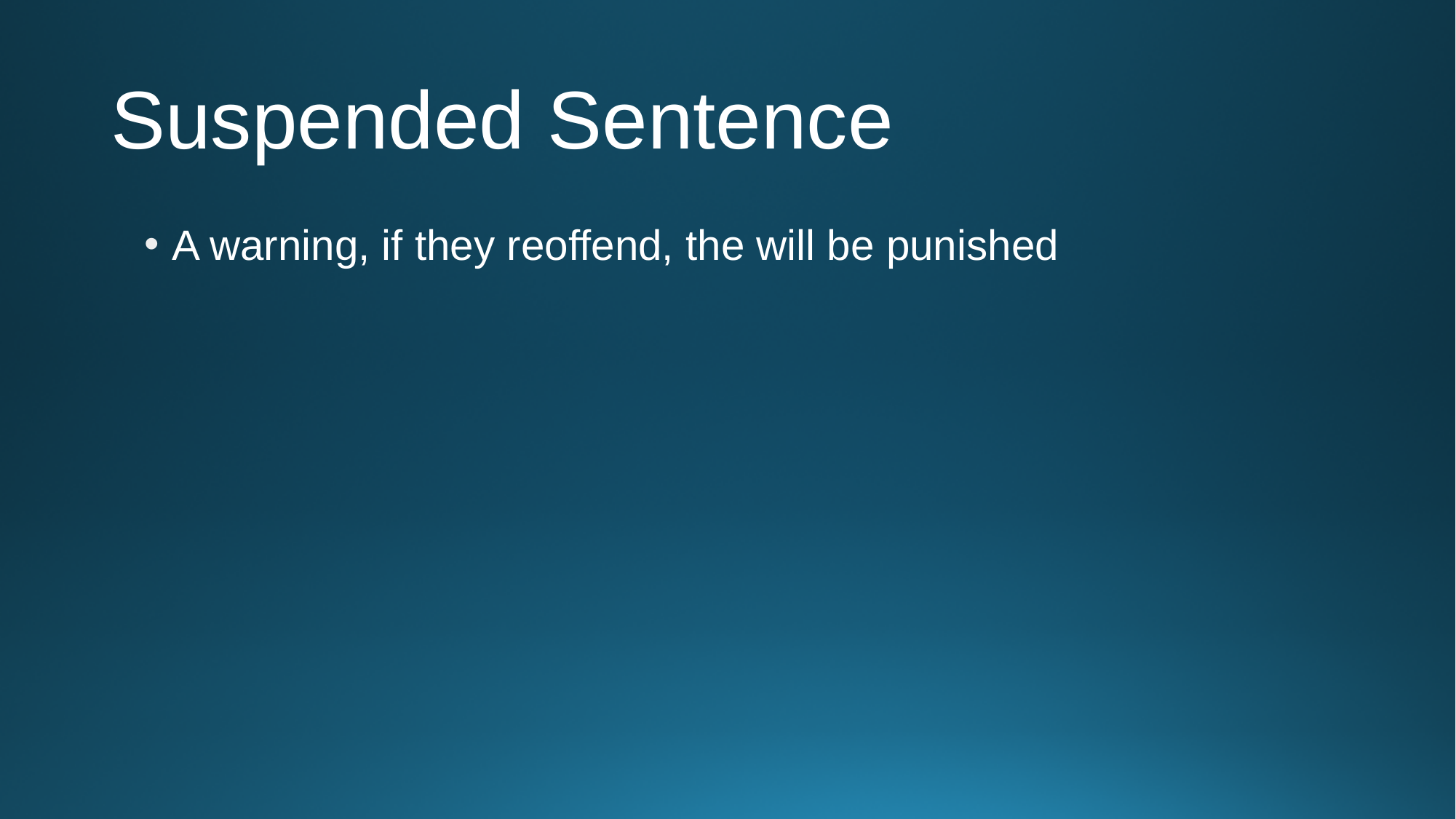

# Suspended Sentence
A warning, if they reoffend, the will be punished